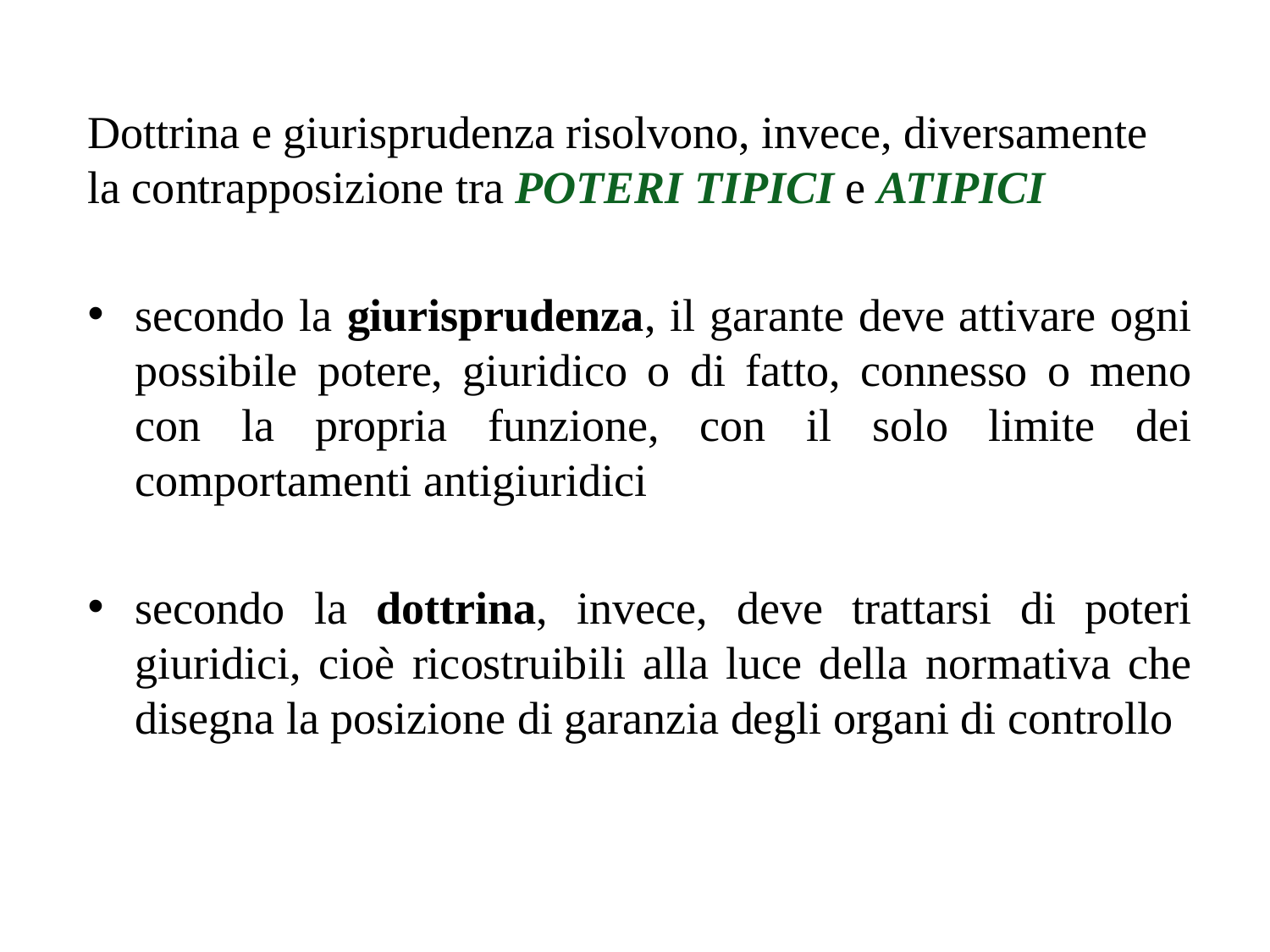

Dottrina e giurisprudenza risolvono, invece, diversamente la contrapposizione tra POTERI TIPICI e ATIPICI

secondo la giurisprudenza, il garante deve attivare ogni possibile potere, giuridico o di fatto, connesso o meno con la propria funzione, con il solo limite dei comportamenti antigiuridici

secondo la dottrina, invece, deve trattarsi di poteri giuridici, cioè ricostruibili alla luce della normativa che disegna la posizione di garanzia degli organi di controllo